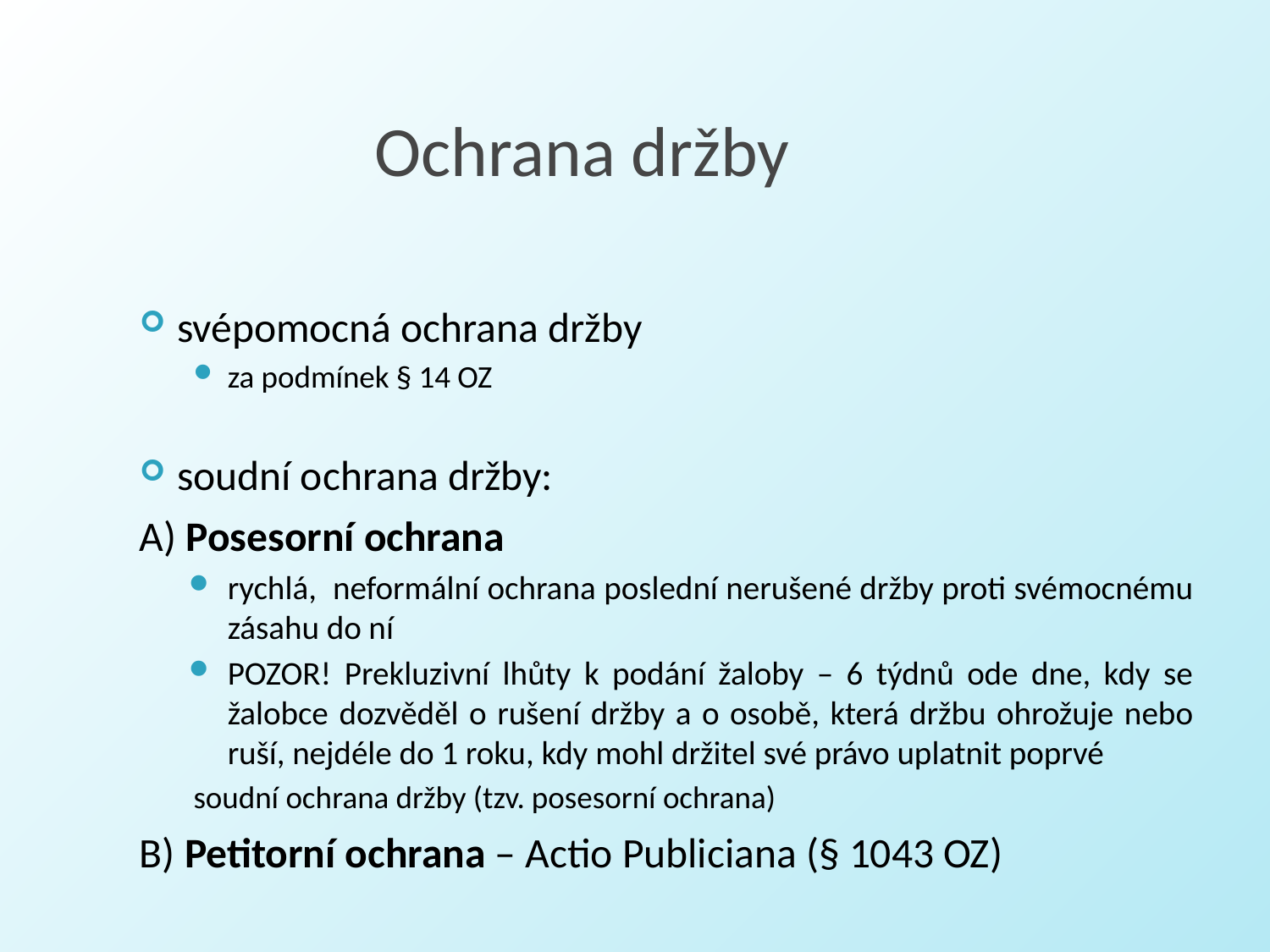

# Ochrana držby

svépomocná ochrana držby
za podmínek § 14 OZ

soudní ochrana držby:
A) Posesorní ochrana
rychlá,  neformální ochrana poslední nerušené držby proti svémocnému zásahu do ní
POZOR! Prekluzivní lhůty k podání žaloby – 6 týdnů ode dne, kdy se žalobce dozvěděl o rušení držby a o osobě, která držbu ohrožuje nebo ruší, nejdéle do 1 roku, kdy mohl držitel své právo uplatnit poprvé
soudní ochrana držby (tzv. posesorní ochrana)
B) Petitorní ochrana – Actio Publiciana (§ 1043 OZ)